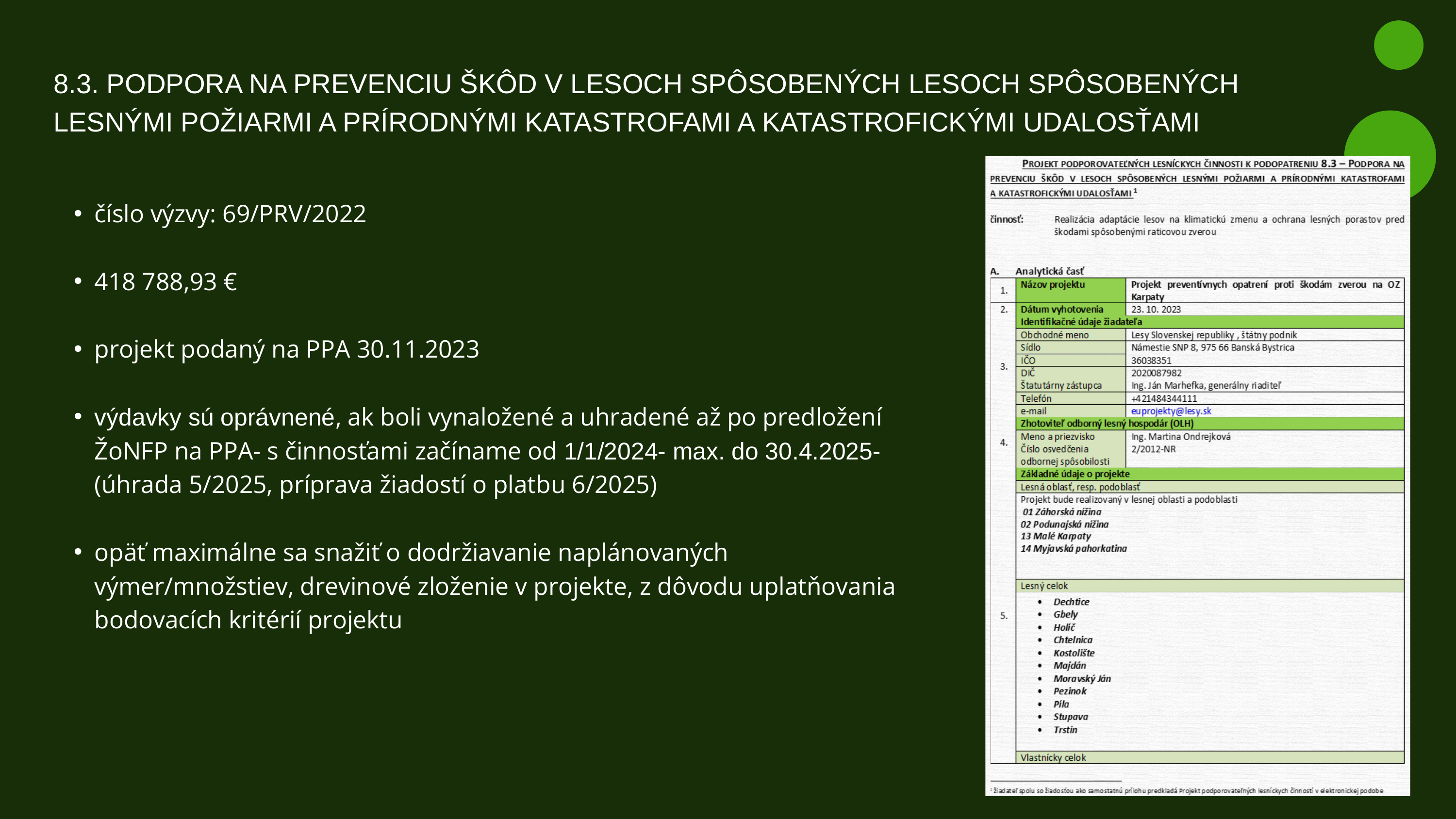

8.3. PODPORA NA PREVENCIU ŠKÔD V LESOCH SPÔSOBENÝCH LESOCH SPÔSOBENÝCH LESNÝMI POŽIARMI A PRÍRODNÝMI KATASTROFAMI A KATASTROFICKÝMI UDALOSŤAMI

číslo výzvy: 69/PRV/2022

418 788,93 €

projekt podaný na PPA 30.11.2023

výdavky sú oprávnené, ak boli vynaložené a uhradené až po predložení ŽoNFP na PPA- s činnosťami začíname od 1/1/2024- max. do 30.4.2025- (úhrada 5/2025, príprava žiadostí o platbu 6/2025)

opäť maximálne sa snažiť o dodržiavanie naplánovaných výmer/množstiev, drevinové zloženie v projekte, z dôvodu uplatňovania bodovacích kritérií projektu